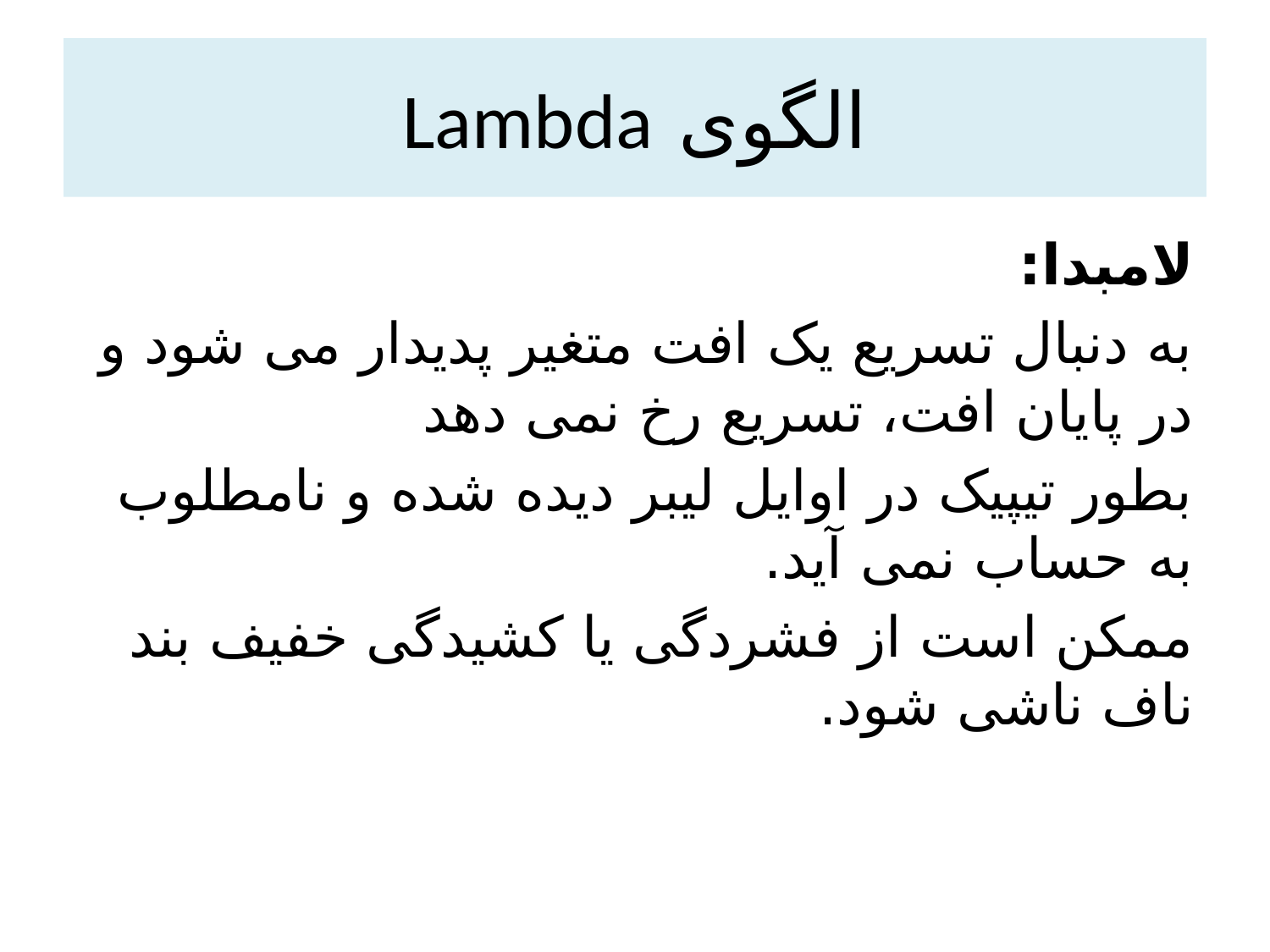

# الگوی Lambda
لامبدا:
به دنبال تسریع یک افت متغیر پدیدار می شود و در پایان افت، تسریع رخ نمی دهد
بطور تیپیک در اوایل لیبر دیده شده و نامطلوب به حساب نمی آید.
ممکن است از فشردگی یا کشیدگی خفیف بند ناف ناشی شود.